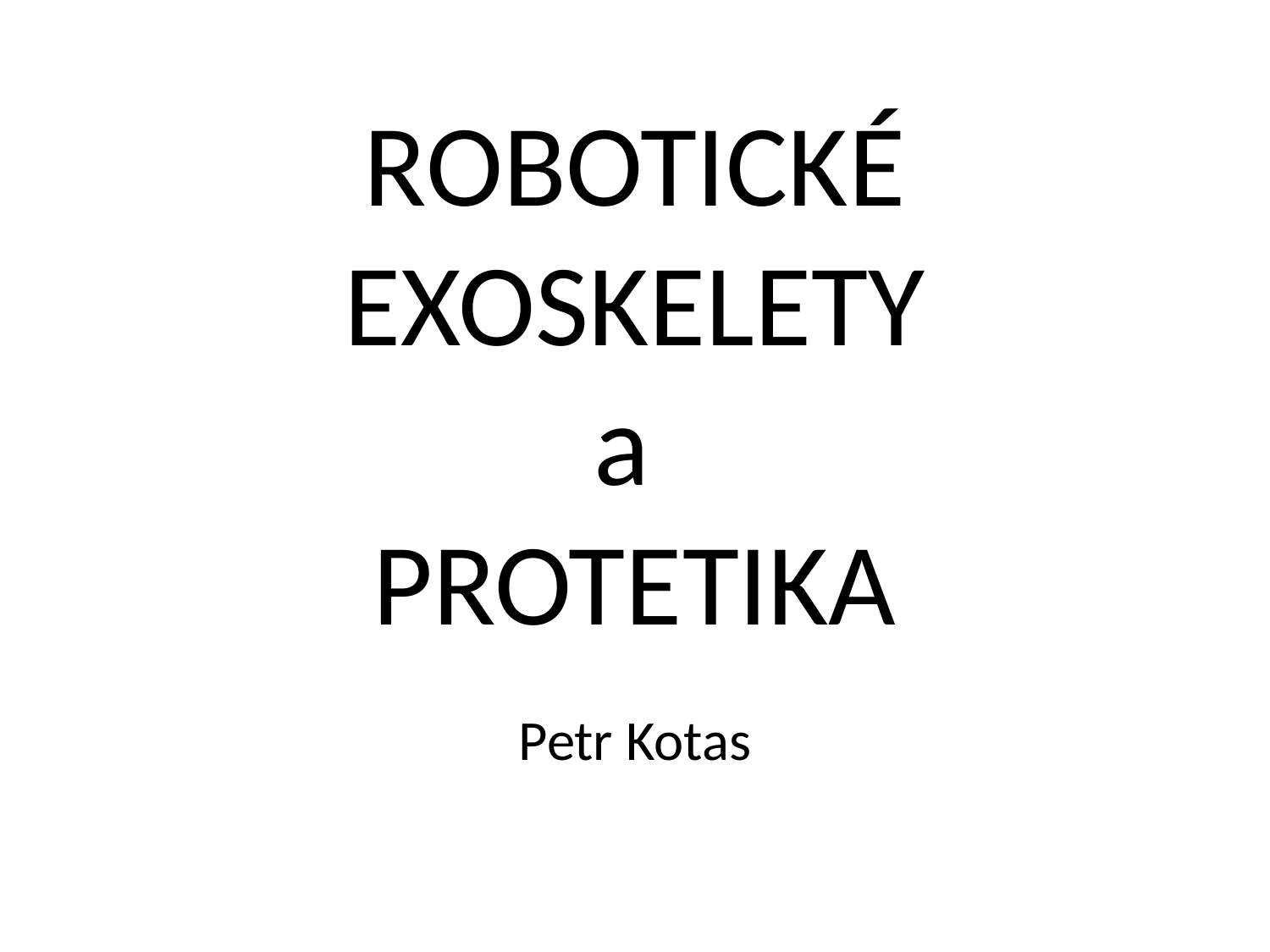

# ROBOTICKÉ EXOSKELETY a PROTETIKA

Petr Kotas